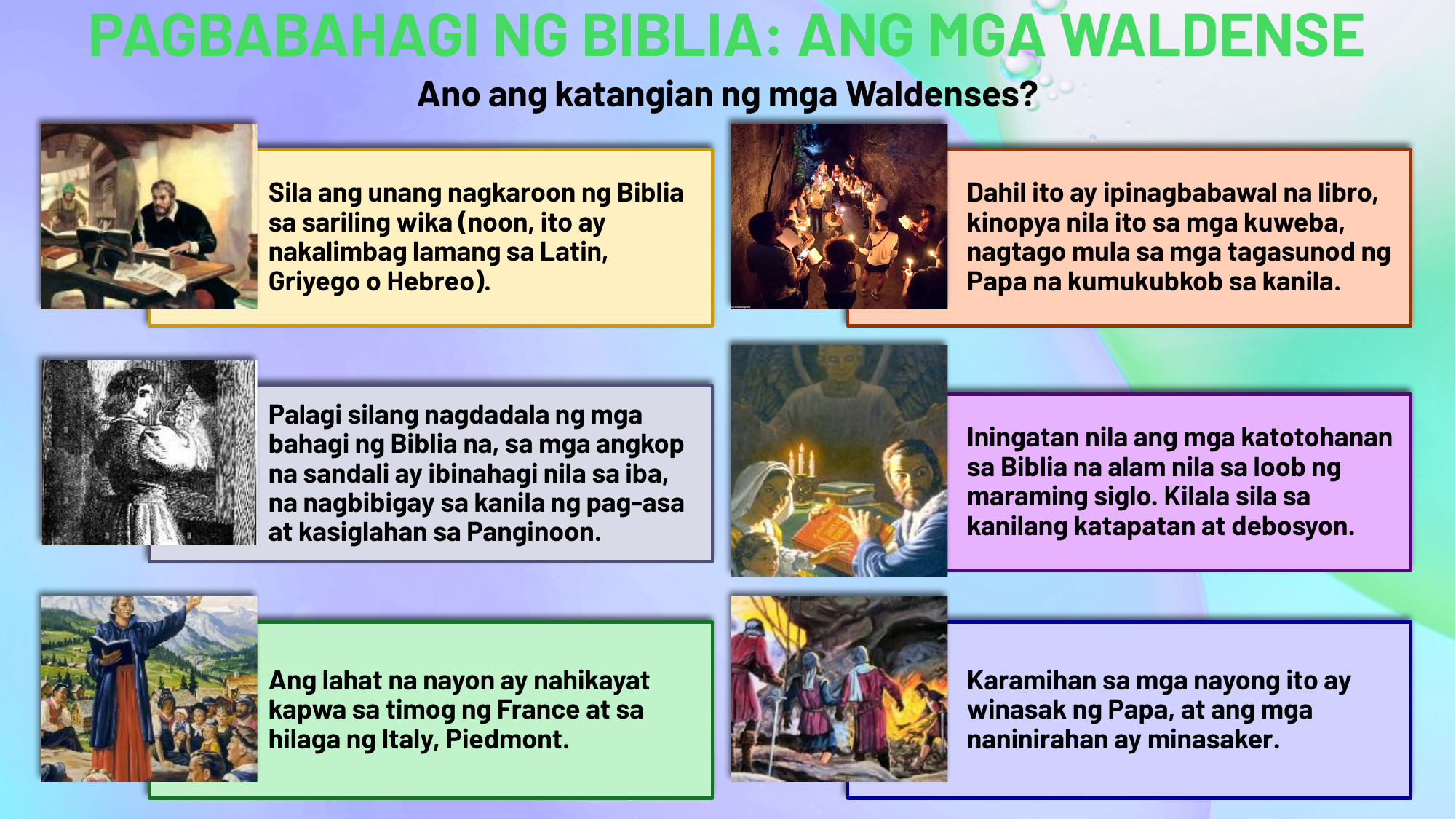

PAGBABAHAGI NG BIBLIA: ANG MGA WALDENSE
Ano ang katangian ng mga Waldenses?
Sila ang unang nagkaroon ng Biblia sa sariling wika (noon, ito ay nakalimbag lamang sa Latin, Griyego o Hebreo).
Dahil ito ay ipinagbabawal na libro, kinopya nila ito sa mga kuweba, nagtago mula sa mga tagasunod ng Papa na kumukubkob sa kanila.
Palagi silang nagdadala ng mga bahagi ng Biblia na, sa mga angkop na sandali ay ibinahagi nila sa iba, na nagbibigay sa kanila ng pag-asa at kasiglahan sa Panginoon.
Iningatan nila ang mga katotohanan sa Biblia na alam nila sa loob ng maraming siglo. Kilala sila sa kanilang katapatan at debosyon.
Ang lahat na nayon ay nahikayat kapwa sa timog ng France at sa hilaga ng Italy, Piedmont.
Karamihan sa mga nayong ito ay winasak ng Papa, at ang mga naninirahan ay minasaker.